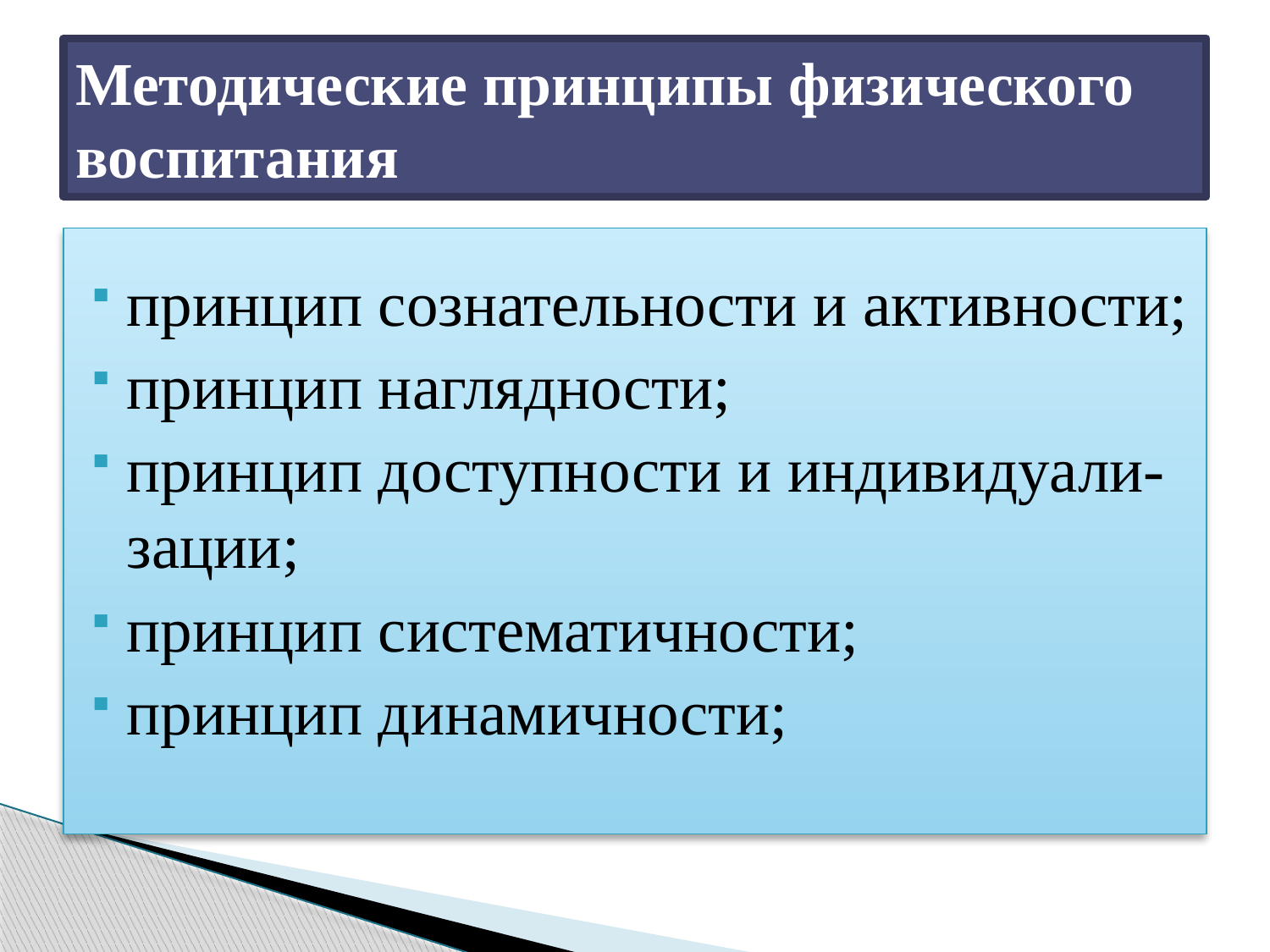

# Методические принципы физического воспитания

принцип сознательности и активности;
принцип наглядности;
принцип доступности и индивидуали- зации;
принцип систематичности;
принцип динамичности;